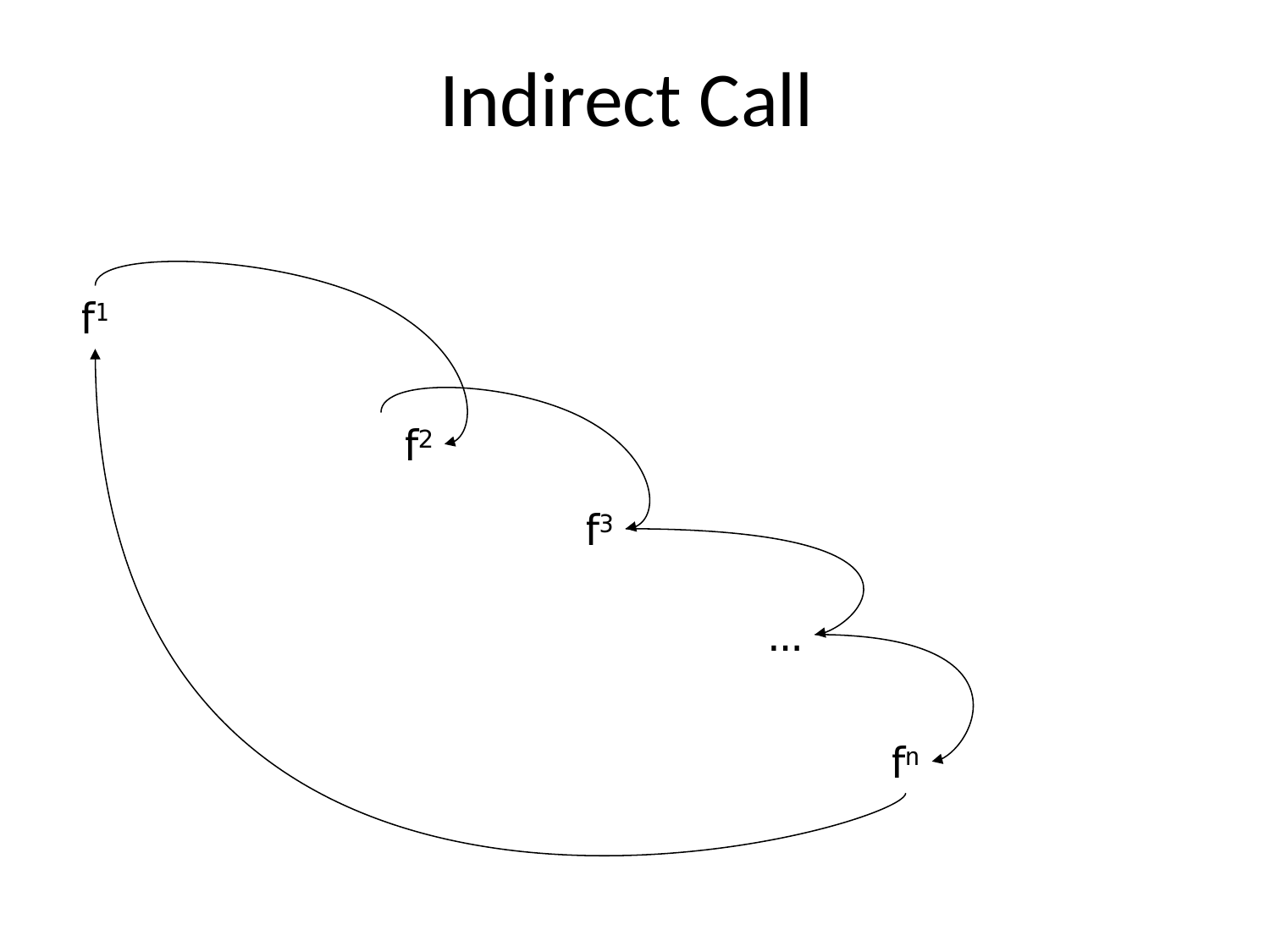

Indirect Call
f1
f2
f3
…
fn